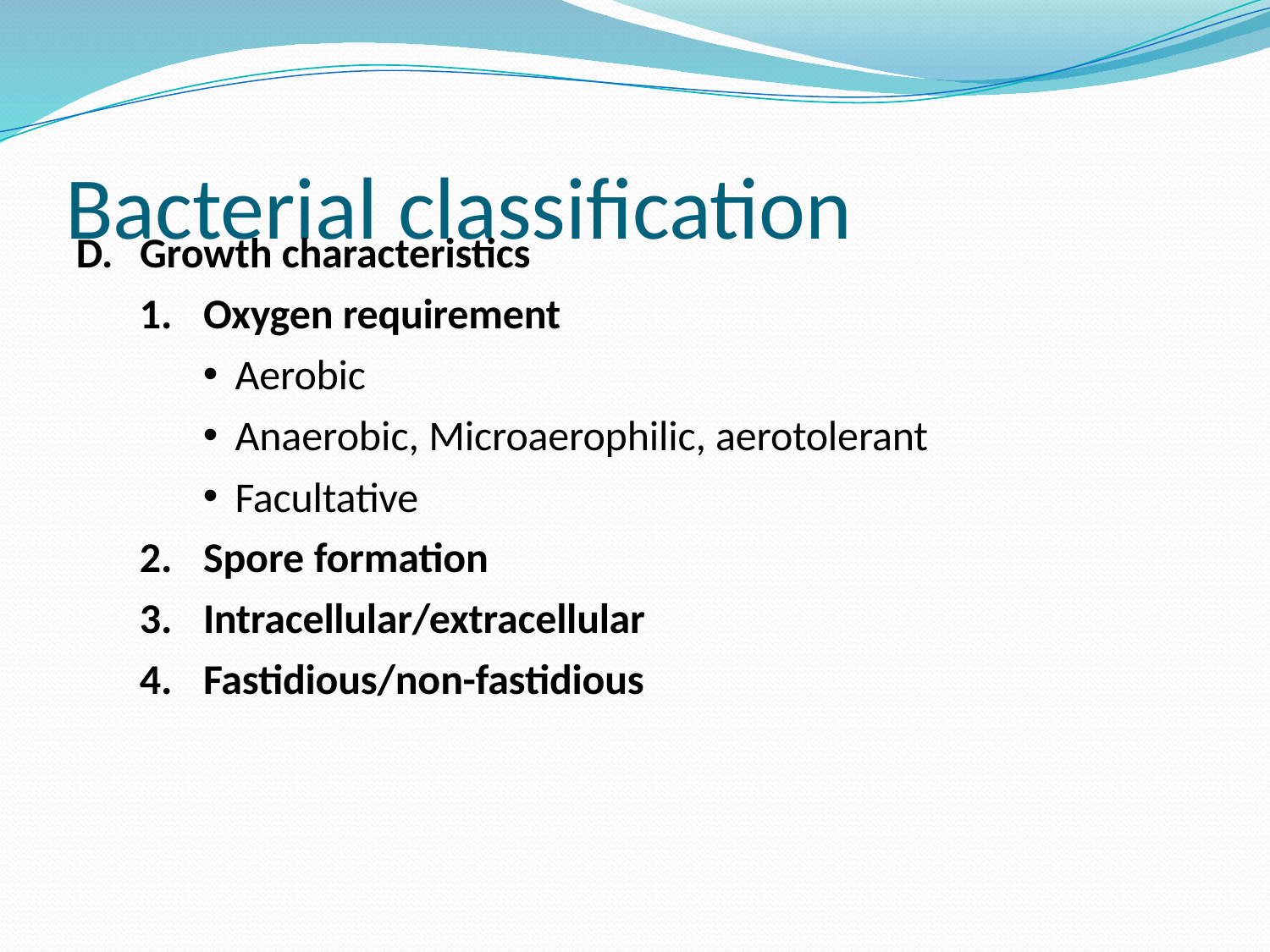

# Bacterial classification
Growth characteristics
Oxygen requirement
Aerobic
Anaerobic, Microaerophilic, aerotolerant
Facultative
Spore formation
Intracellular/extracellular
Fastidious/non-fastidious